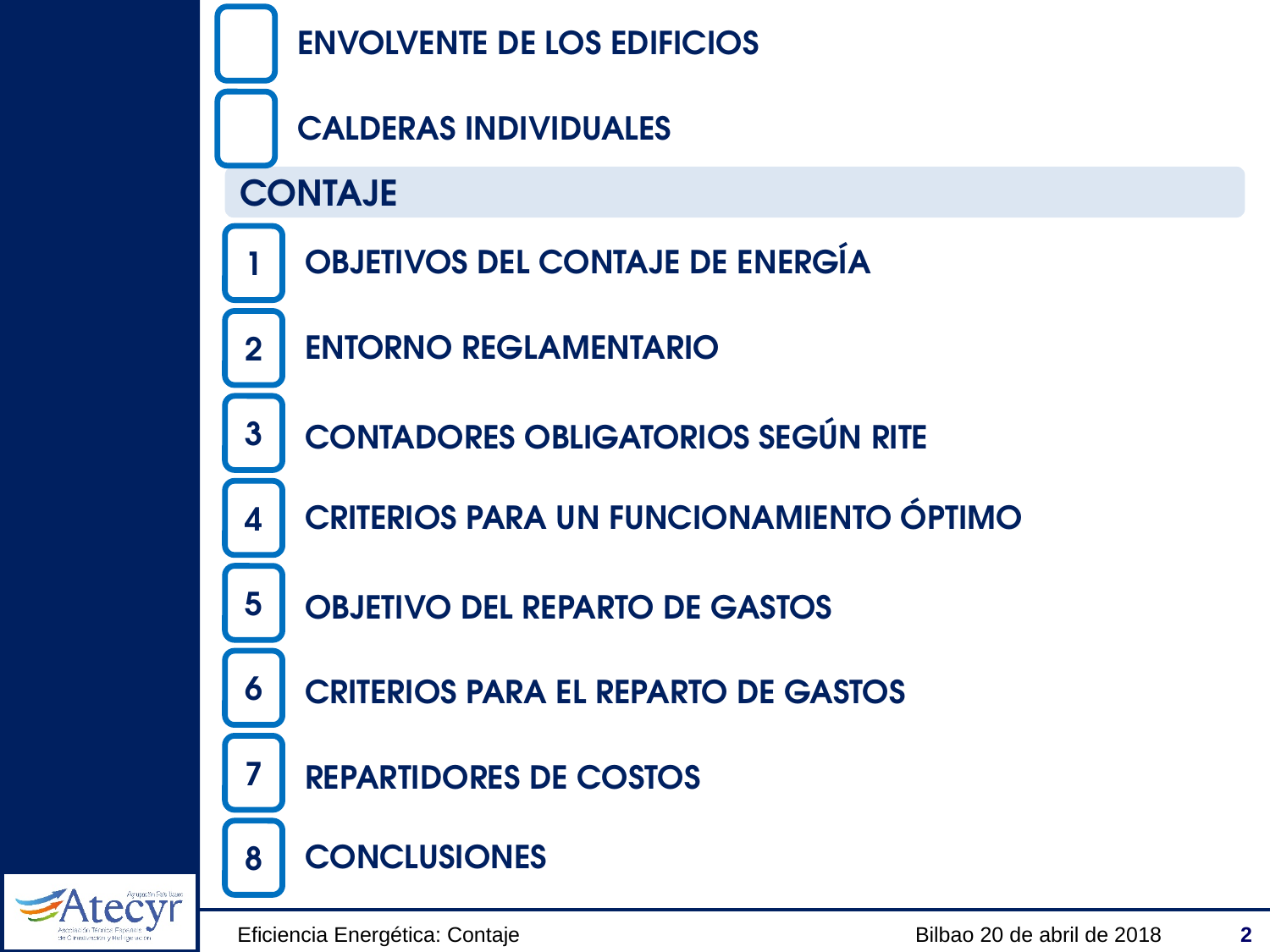

ENVOLVENTE DE LOS EDIFICIOS

CALDERAS INDIVIDUALES
CONTAJE
1
OBJETIVOS DEL CONTAJE DE ENERGÍA
2
ENTORNO REGLAMENTARIO
3
CONTADORES OBLIGATORIOS SEGÚN RITE
4
CRITERIOS PARA UN FUNCIONAMIENTO ÓPTIMO
5
OBJETIVO DEL REPARTO DE GASTOS
6
CRITERIOS PARA EL REPARTO DE GASTOS
7
REPARTIDORES DE COSTOS
8
CONCLUSIONES